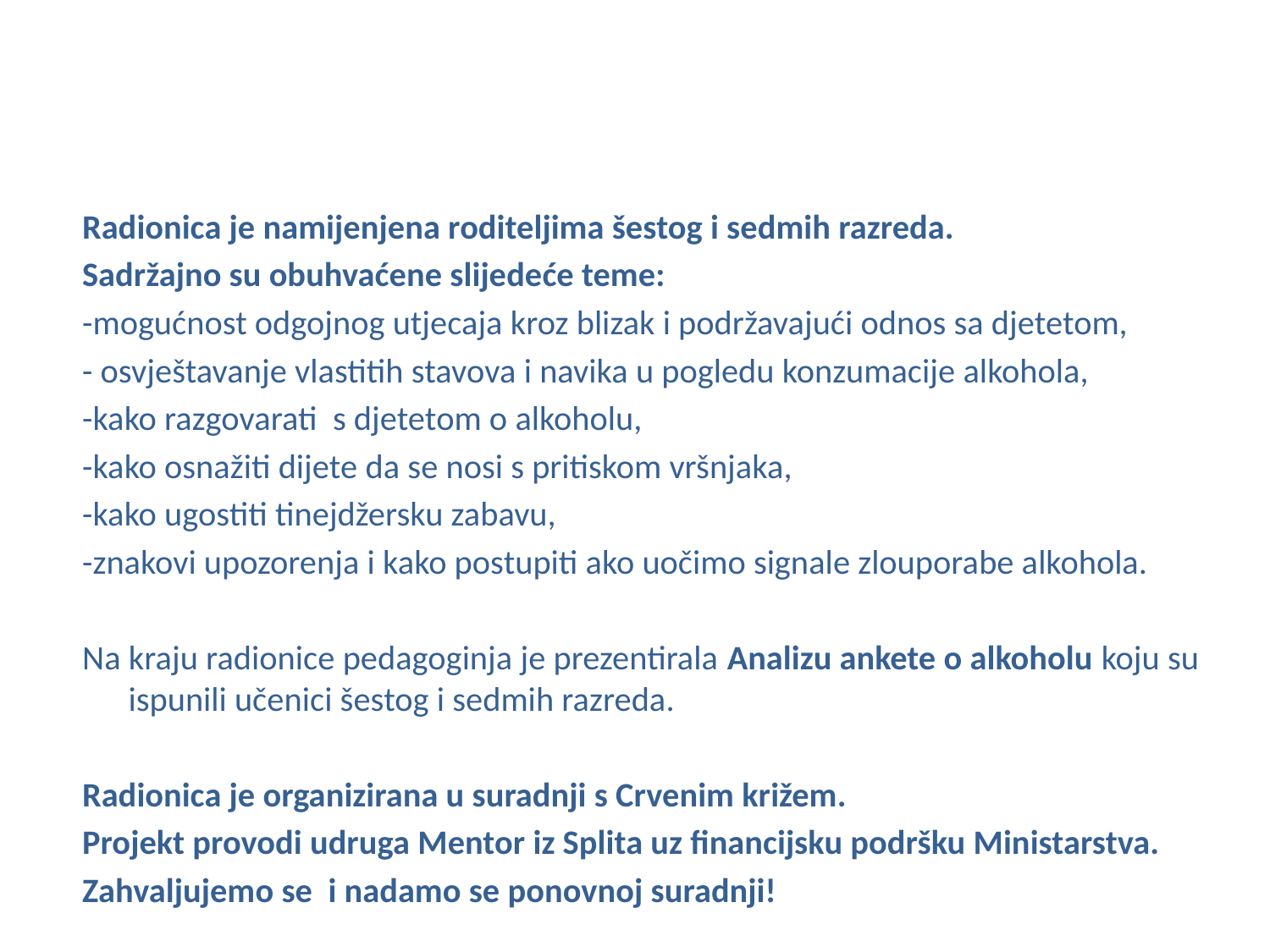

#
Radionica je namijenjena roditeljima šestog i sedmih razreda.
Sadržajno su obuhvaćene slijedeće teme:
-mogućnost odgojnog utjecaja kroz blizak i podržavajući odnos sa djetetom,
- osvještavanje vlastitih stavova i navika u pogledu konzumacije alkohola,
-kako razgovarati  s djetetom o alkoholu,
-kako osnažiti dijete da se nosi s pritiskom vršnjaka,
-kako ugostiti tinejdžersku zabavu,
-znakovi upozorenja i kako postupiti ako uočimo signale zlouporabe alkohola.

Na kraju radionice pedagoginja je prezentirala Analizu ankete o alkoholu koju su ispunili učenici šestog i sedmih razreda.

Radionica je organizirana u suradnji s Crvenim križem.
Projekt provodi udruga Mentor iz Splita uz financijsku podršku Ministarstva.
Zahvaljujemo se  i nadamo se ponovnoj suradnji!